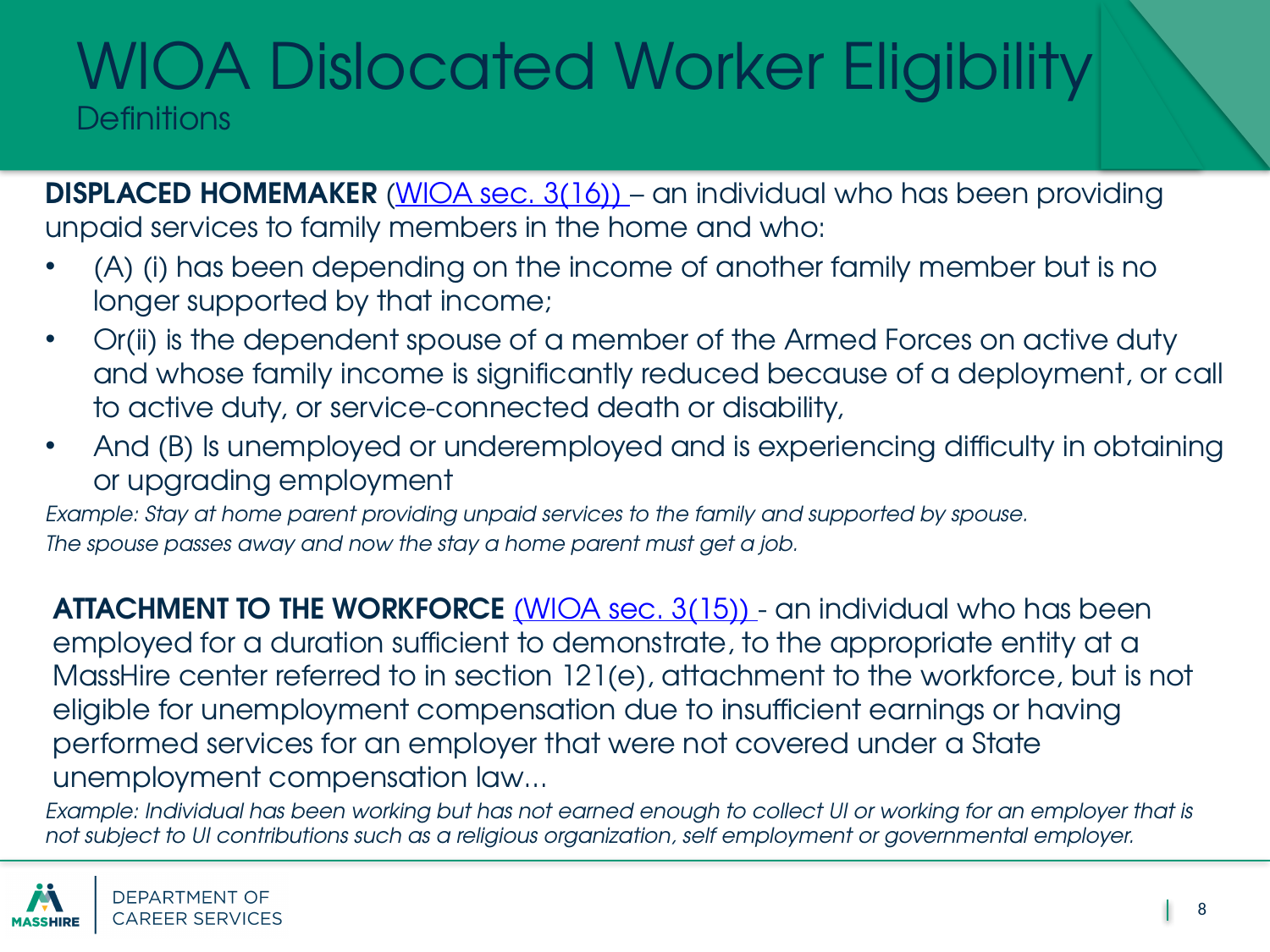

# WIOA Dislocated Worker Eligibility Definitions
DISPLACED HOMEMAKER (WIOA sec. 3(16)) – an individual who has been providing unpaid services to family members in the home and who:
(A) (i) has been depending on the income of another family member but is no longer supported by that income;
Or(ii) is the dependent spouse of a member of the Armed Forces on active duty and whose family income is significantly reduced because of a deployment, or call to active duty, or service-connected death or disability,
And (B) Is unemployed or underemployed and is experiencing difficulty in obtaining or upgrading employment
Example: Stay at home parent providing unpaid services to the family and supported by spouse.
The spouse passes away and now the stay a home parent must get a job.

ATTACHMENT TO THE WORKFORCE (WIOA sec. 3(15)) - an individual who has been employed for a duration sufficient to demonstrate, to the appropriate entity at a MassHire center referred to in section 121(e), attachment to the workforce, but is not eligible for unemployment compensation due to insufficient earnings or having performed services for an employer that were not covered under a State unemployment compensation law…
Example: Individual has been working but has not earned enough to collect UI or working for an employer that is not subject to UI contributions such as a religious organization, self employment or governmental employer.
8